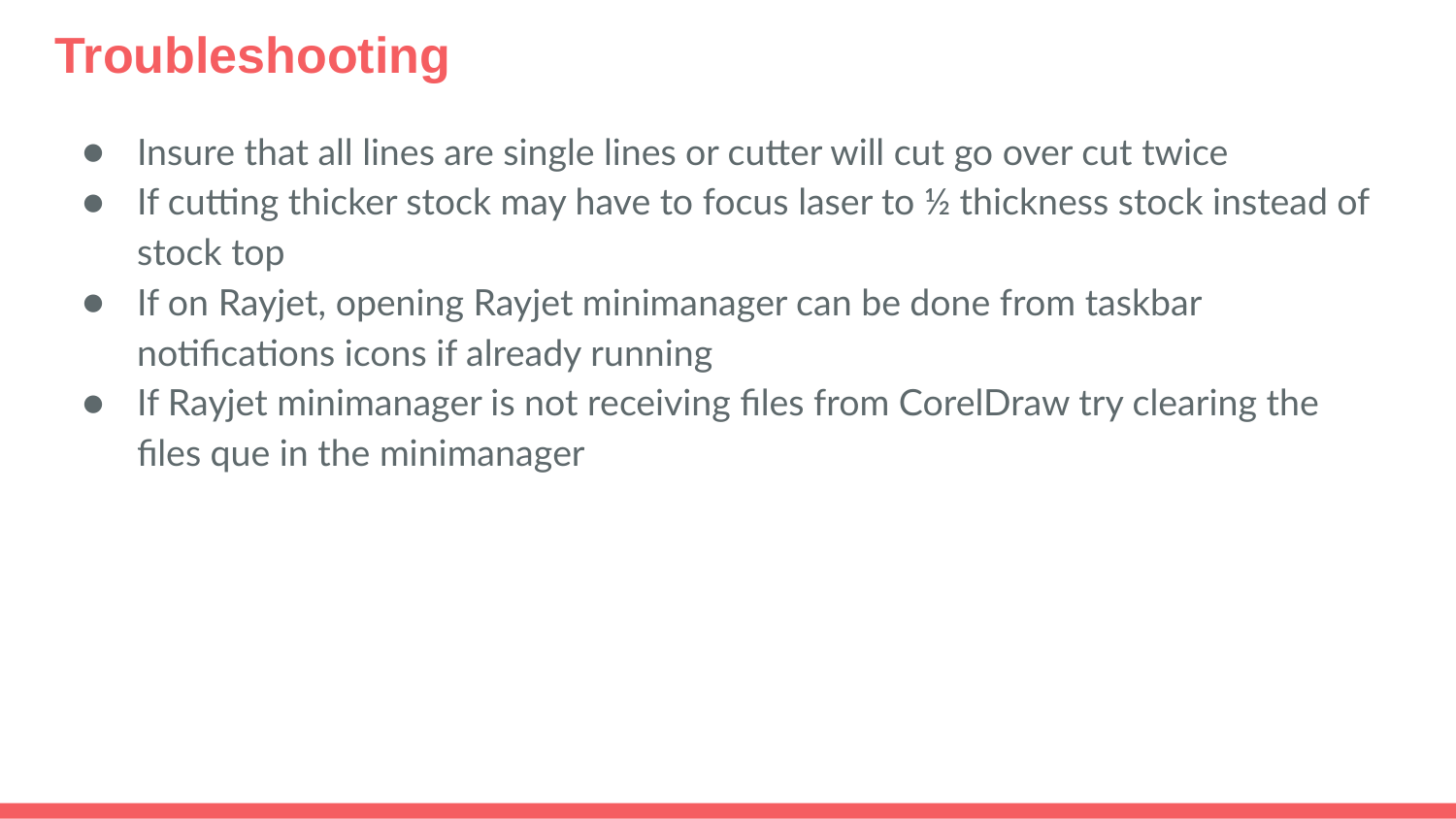

# Troubleshooting
Insure that all lines are single lines or cutter will cut go over cut twice
If cutting thicker stock may have to focus laser to ½ thickness stock instead of stock top
If on Rayjet, opening Rayjet minimanager can be done from taskbar notifications icons if already running
If Rayjet minimanager is not receiving files from CorelDraw try clearing the files que in the minimanager